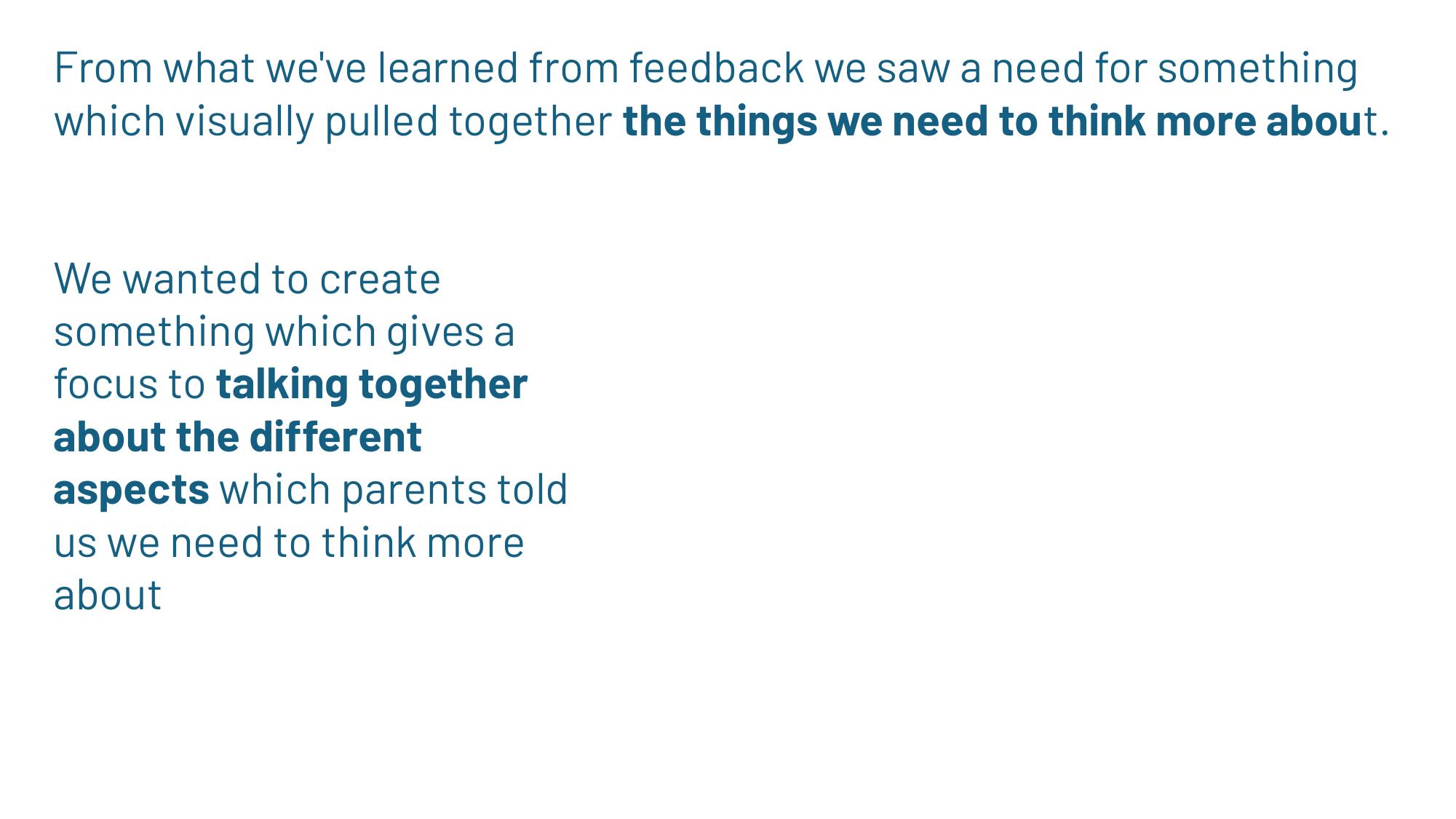

From what we've learned from feedback we saw a need for something which visually pulled together the things we need to think more about.

We wanted to create something which gives a focus to talking together about the different aspects which parents told us we need to think more about